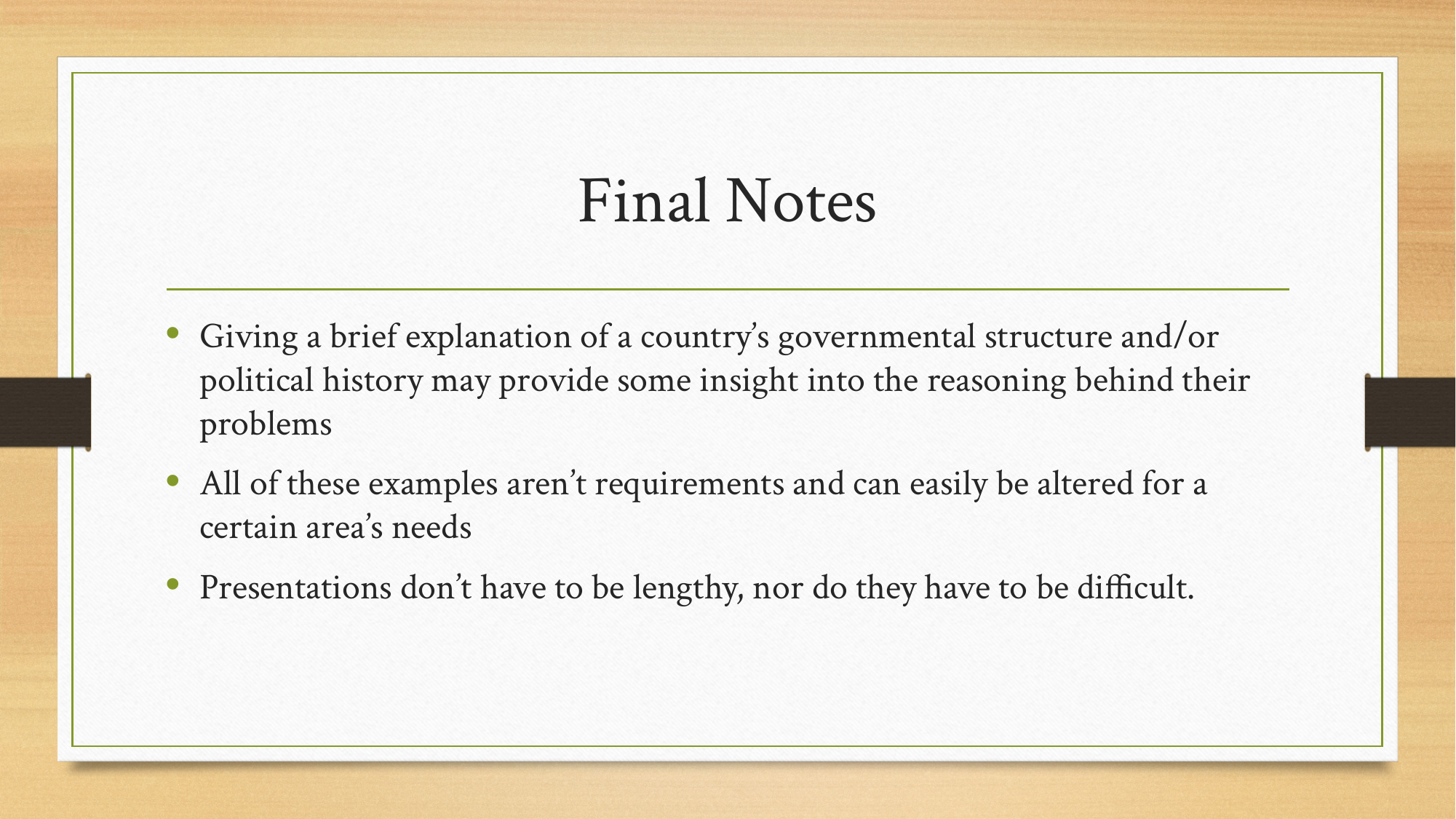

# Final Notes
Giving a brief explanation of a country’s governmental structure and/or political history may provide some insight into the reasoning behind their problems
All of these examples aren’t requirements and can easily be altered for a certain area’s needs
Presentations don’t have to be lengthy, nor do they have to be difficult.